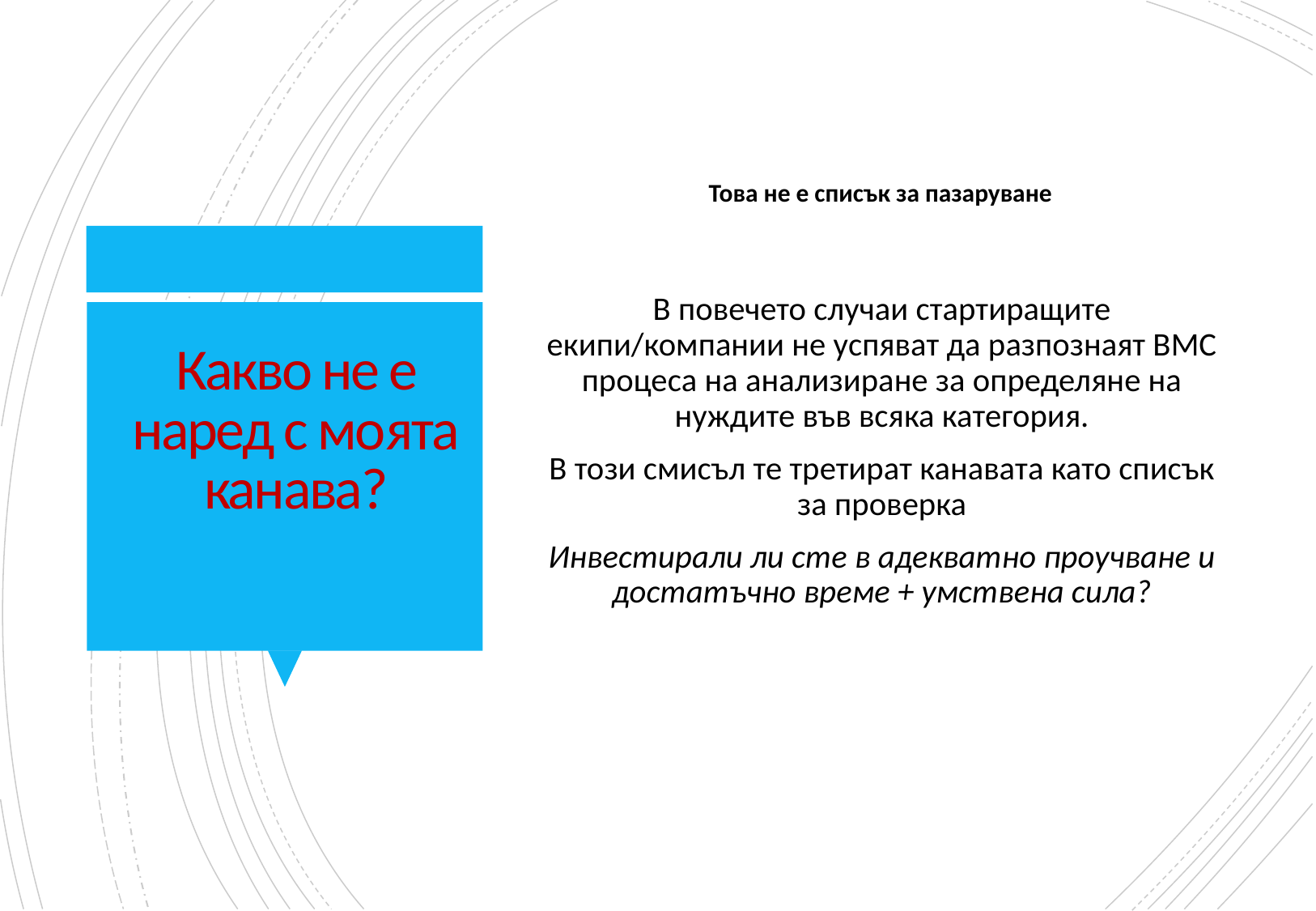

Това не е списък за пазаруване
В повечето случаи стартиращите екипи/компании не успяват да разпознаят BMC процеса на анализиране за определяне на нуждите във всяка категория.
В този смисъл те третират канавата като списък за проверка
Инвестирали ли сте в адекватно проучване и достатъчно време + умствена сила?

# Какво не е наред с моята канава?